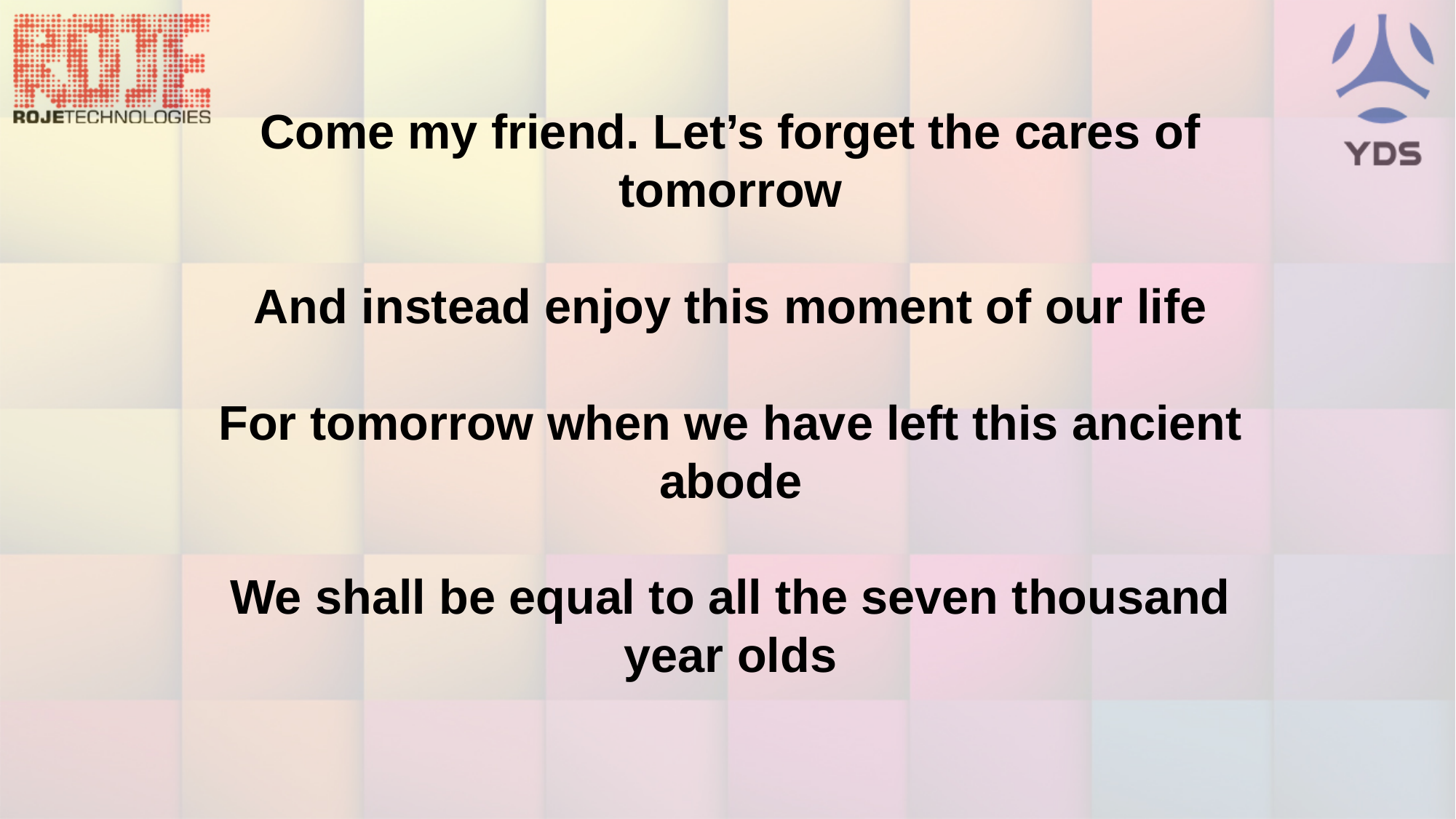

Come my friend. Let’s forget the cares of tomorrow

And instead enjoy this moment of our life
For tomorrow when we have left this ancient abode

We shall be equal to all the seven thousand year olds